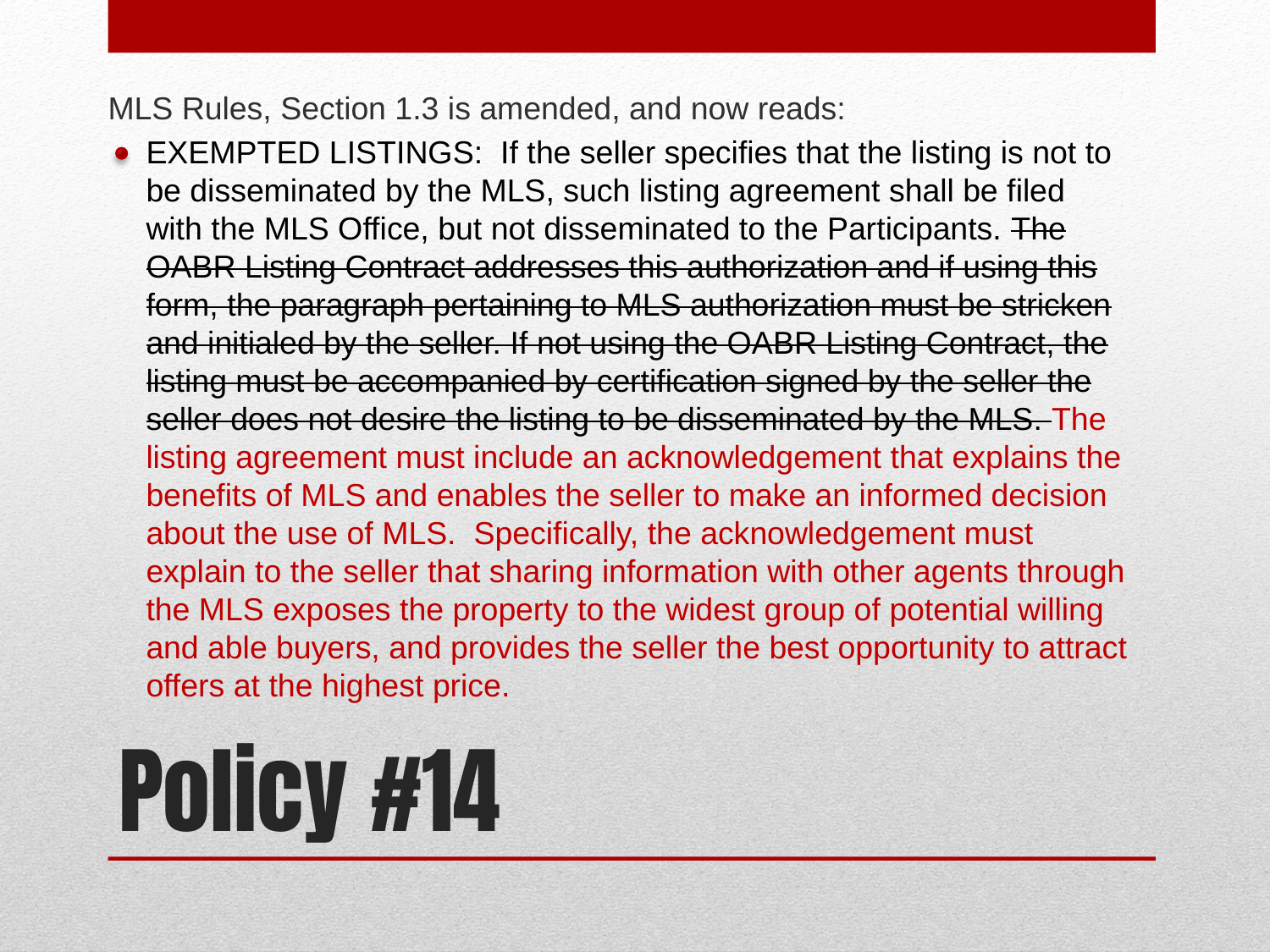

MLS Rules, Section 1.3 is amended, and now reads:
	EXEMPTED LISTINGS:  If the seller specifies that the listing is not to be disseminated by the MLS, such listing agreement shall be filed with the MLS Office, but not disseminated to the Participants. The OABR Listing Contract addresses this authorization and if using this form, the paragraph pertaining to MLS authorization must be stricken and initialed by the seller. If not using the OABR Listing Contract, the listing must be accompanied by certification signed by the seller the seller does not desire the listing to be disseminated by the MLS. The listing agreement must include an acknowledgement that explains the benefits of MLS and enables the seller to make an informed decision about the use of MLS.  Specifically, the acknowledgement must explain to the seller that sharing information with other agents through the MLS exposes the property to the widest group of potential willing and able buyers, and provides the seller the best opportunity to attract offers at the highest price.

# Policy #14